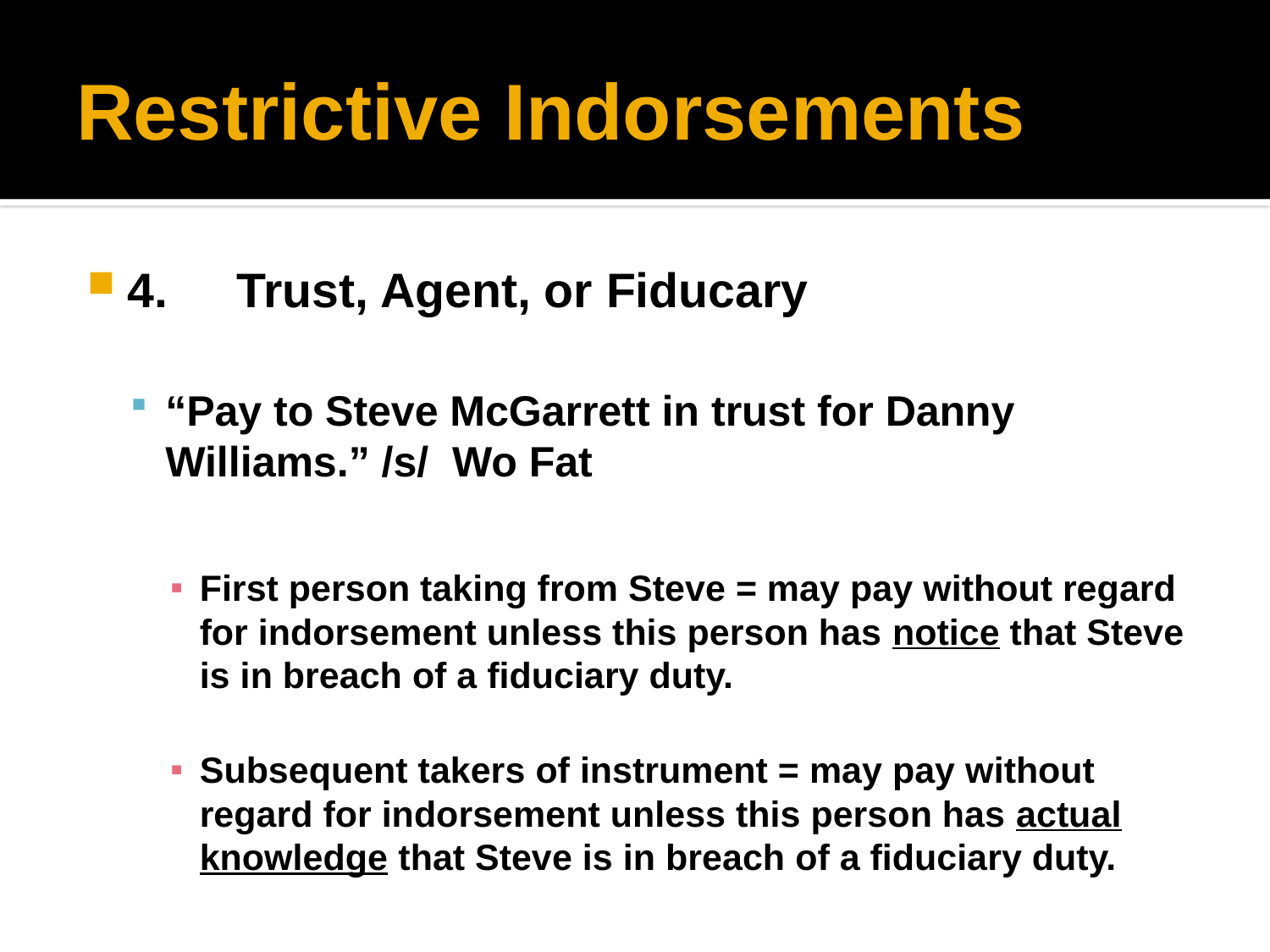

# Restrictive Indorsements
4.	Trust, Agent, or Fiducary

“Pay to Steve McGarrett in trust for Danny Williams.” /s/  Wo Fat

First person taking from Steve = may pay without regard for indorsement unless this person has notice that Steve is in breach of a fiduciary duty.
Subsequent takers of instrument = may pay without regard for indorsement unless this person has actual knowledge that Steve is in breach of a fiduciary duty.